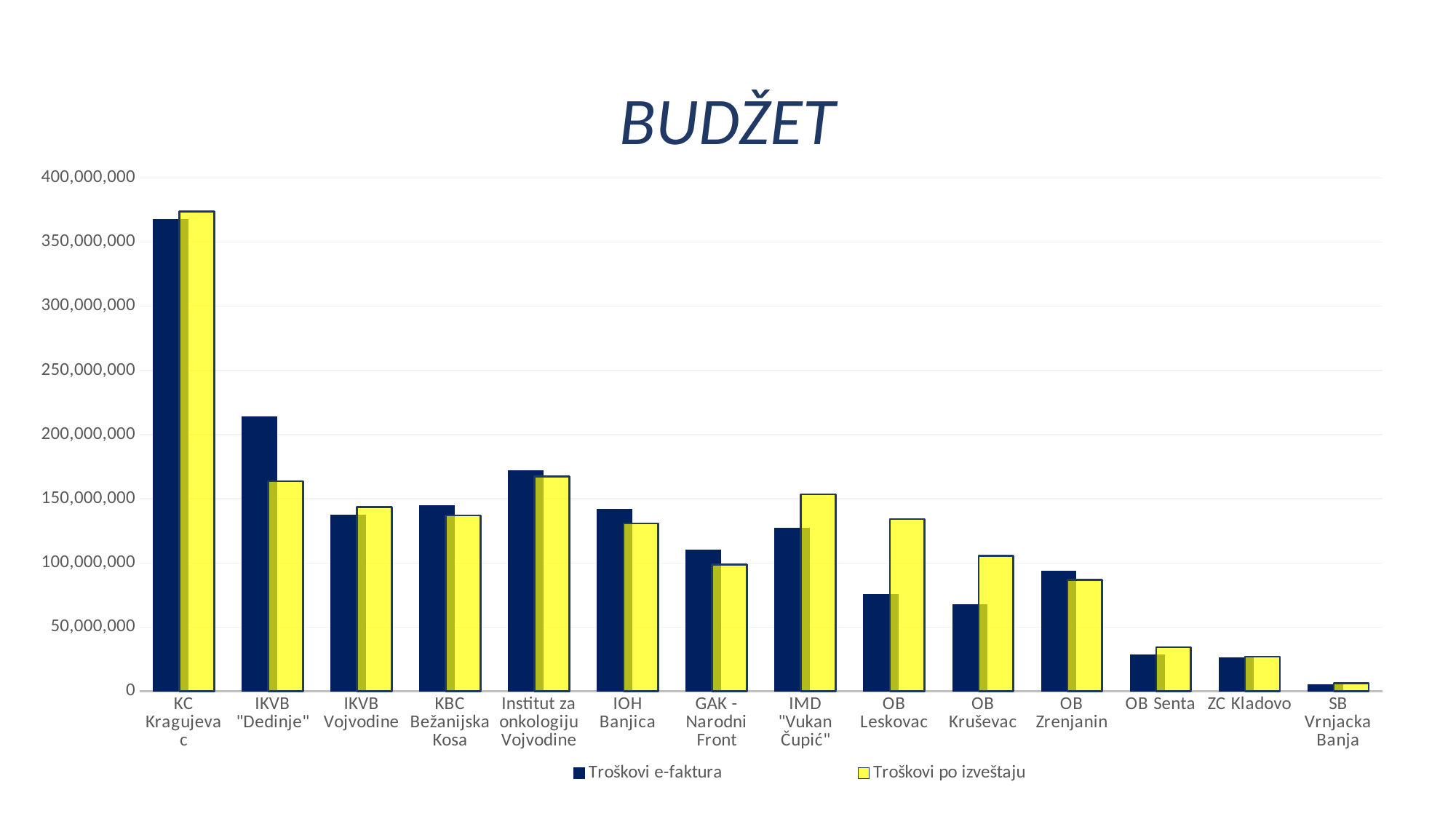

# BUDŽET

### Chart

| Category | Troškovi e-faktura | Troškovi po izveštaju |
|---|---|---|
| KC Kragujevac | 367854647.0 | 373832070.0 |
| IKVB "Dedinje" | 213707156.0 | 163672726.0 |
| IKVB Vojvodine | 137033472.0 | 143558985.0 |
| KBC Bežanijska Kosa | 144571377.0 | 136972736.0 |
| Institut za onkologiju Vojvodine | 172228500.0 | 167245131.0 |
| IOH Banjica | 141788772.0 | 130684621.0 |
| GAK - Narodni Front | 110255991.0 | 98709327.0 |
| IMD "Vukan Čupić" | 126856230.0 | 153488175.0 |
| OB Leskovac | 75643288.0 | 134225268.0 |
| OB Kruševac | 67462985.0 | 105556100.0 |
| OB Zrenjanin | 93590579.0 | 86669788.0 |
| OB Senta | 28437556.0 | 34353171.0 |
| ZC Kladovo | 26007836.0 | 26994065.0 |
| SB Vrnjacka Banja | 5098076.0 | 6386658.0 |